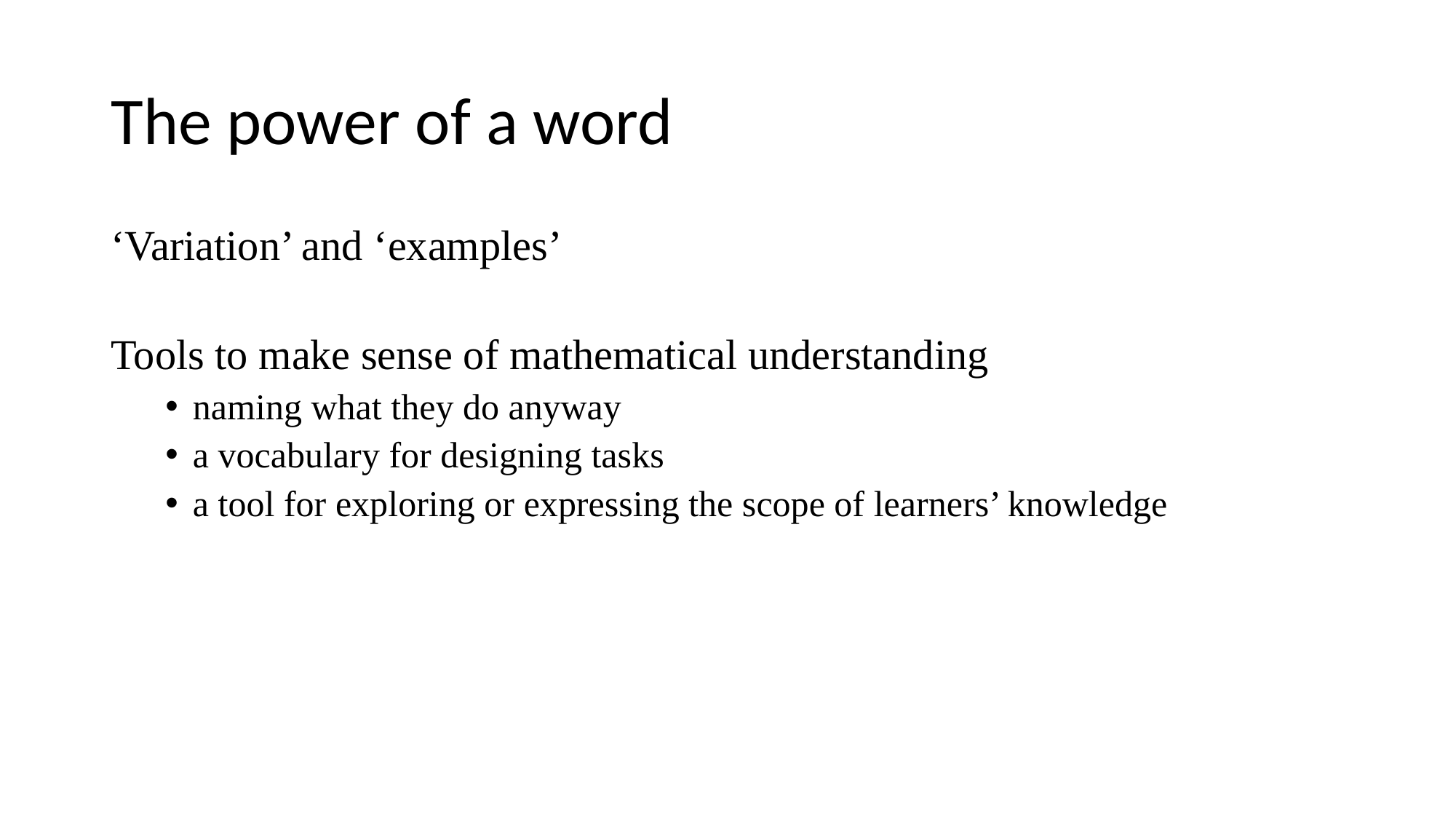

# The power of a word
‘Variation’ and ‘examples’

Tools to make sense of mathematical understanding
naming what they do anyway
a vocabulary for designing tasks
a tool for exploring or expressing the scope of learners’ knowledge